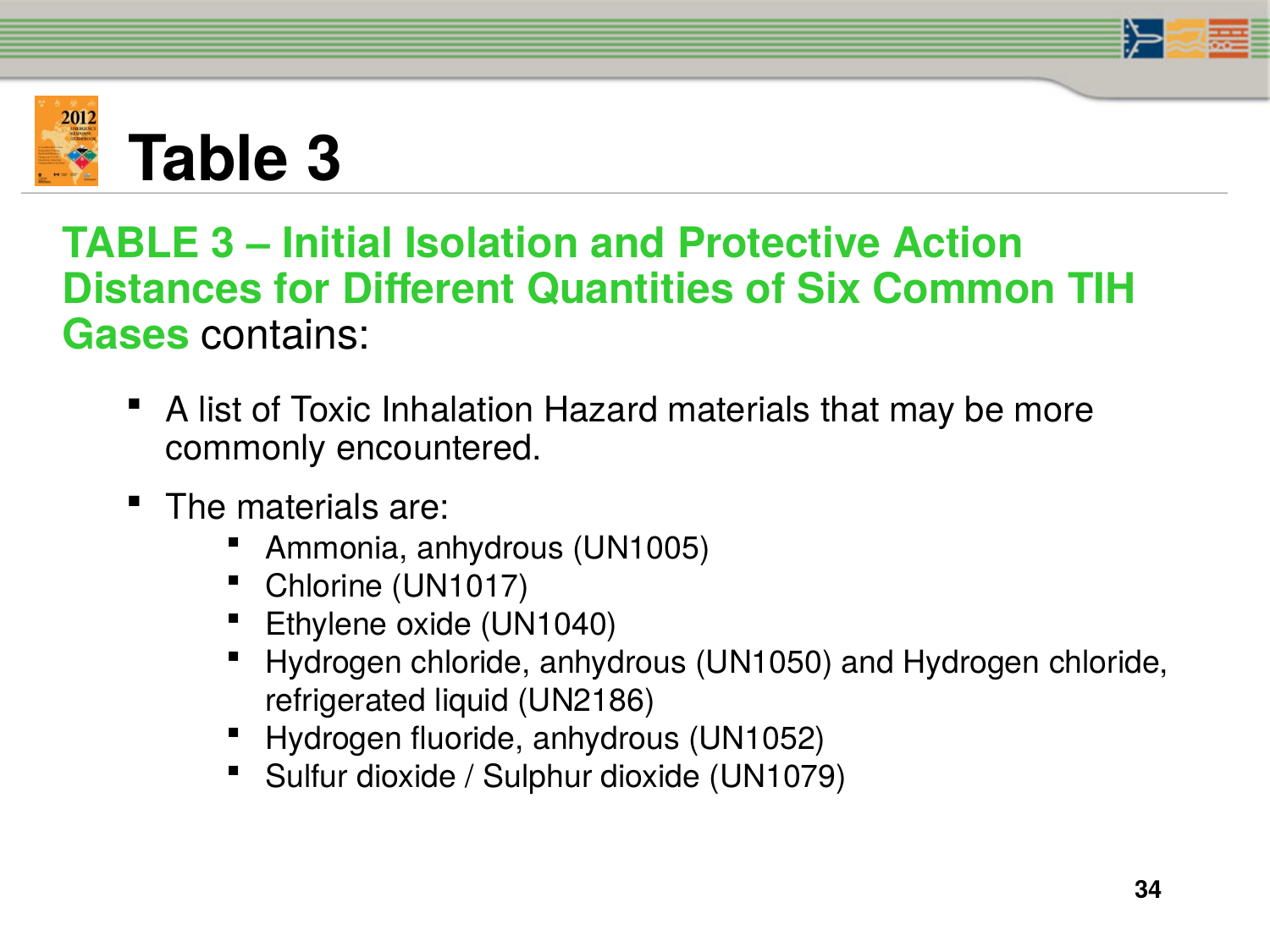

Table 3

TABLE 3 – Initial Isolation and Protective Action Distances for Different Quantities of Six Common TIH Gases contains:

A list of Toxic Inhalation Hazard materials that may be more commonly encountered.
The materials are:
Ammonia, anhydrous (UN1005)
Chlorine (UN1017)
Ethylene oxide (UN1040)
Hydrogen chloride, anhydrous (UN1050) and Hydrogen chloride, refrigerated liquid (UN2186)
Hydrogen fluoride, anhydrous (UN1052)
Sulfur dioxide / Sulphur dioxide (UN1079)
34